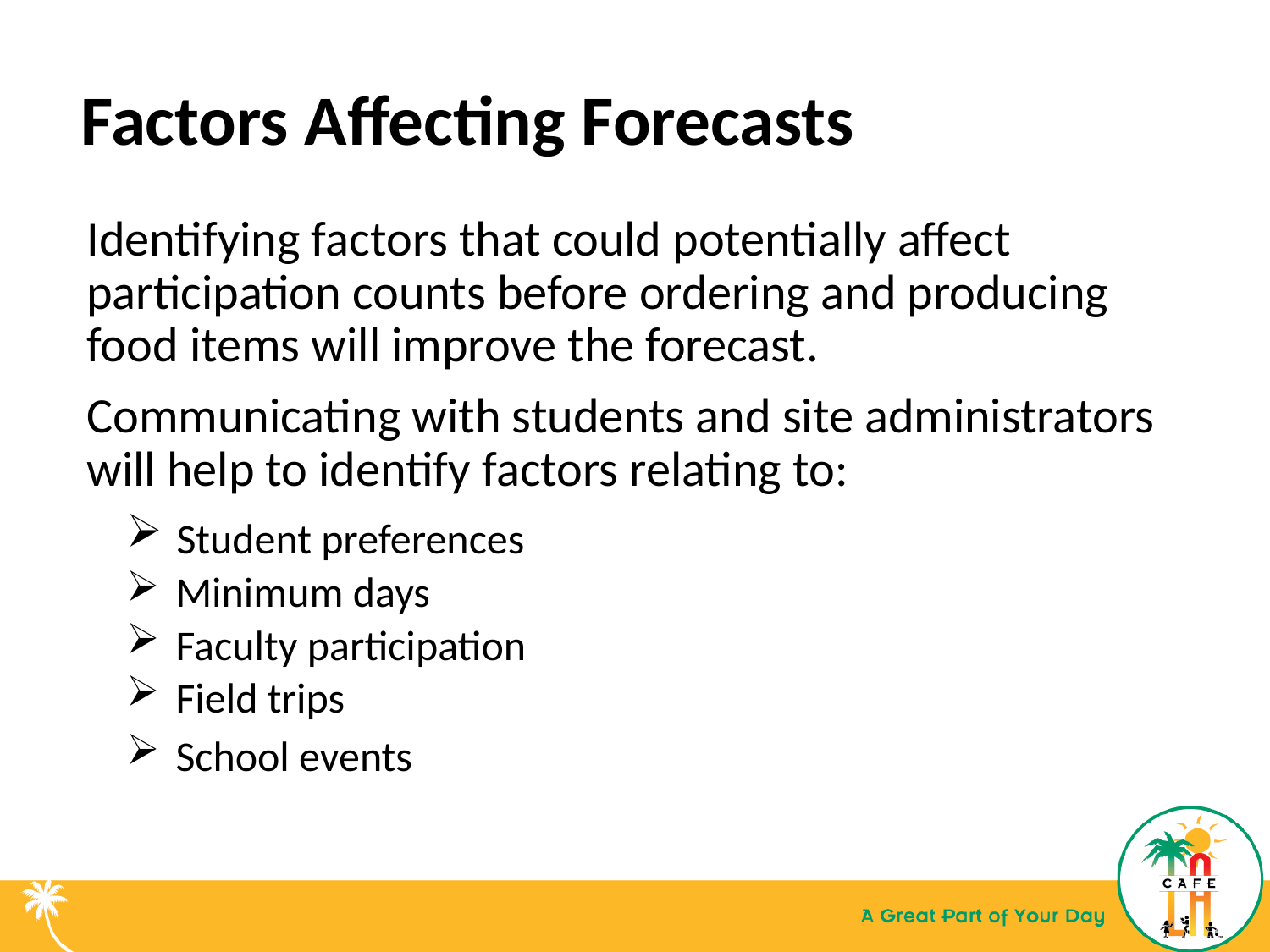

# Factors Affecting Forecasts
Identifying factors that could potentially affect participation counts before ordering and producing food items will improve the forecast.
Communicating with students and site administrators will help to identify factors relating to:
 Student preferences
 Minimum days
 Faculty participation
 Field trips
 School events